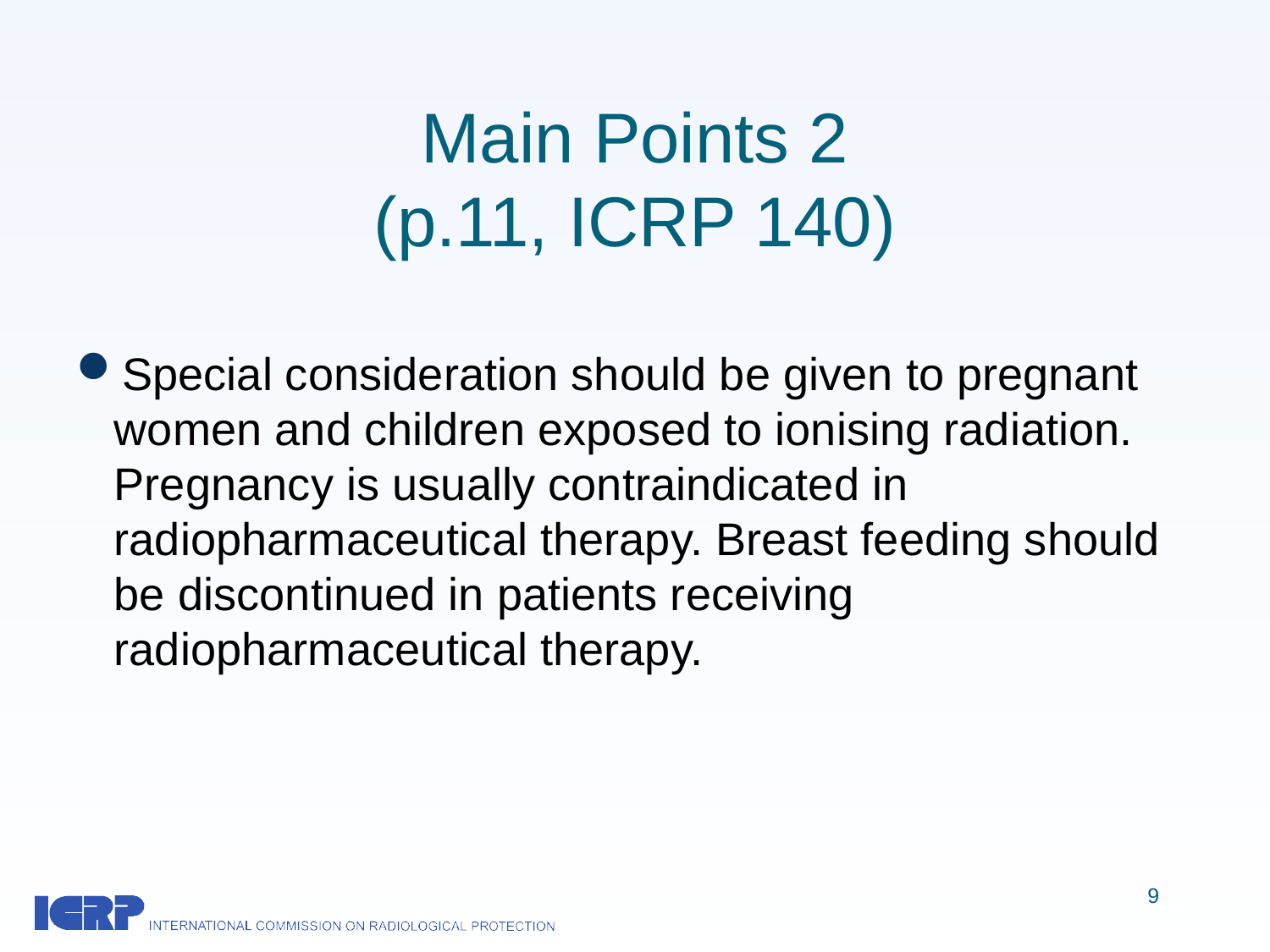

# Main Points 2 (p.11, ICRP 140)
Special consideration should be given to pregnant women and children exposed to ionising radiation. Pregnancy is usually contraindicated in radiopharmaceutical therapy. Breast feeding should be discontinued in patients receiving radiopharmaceutical therapy.
9